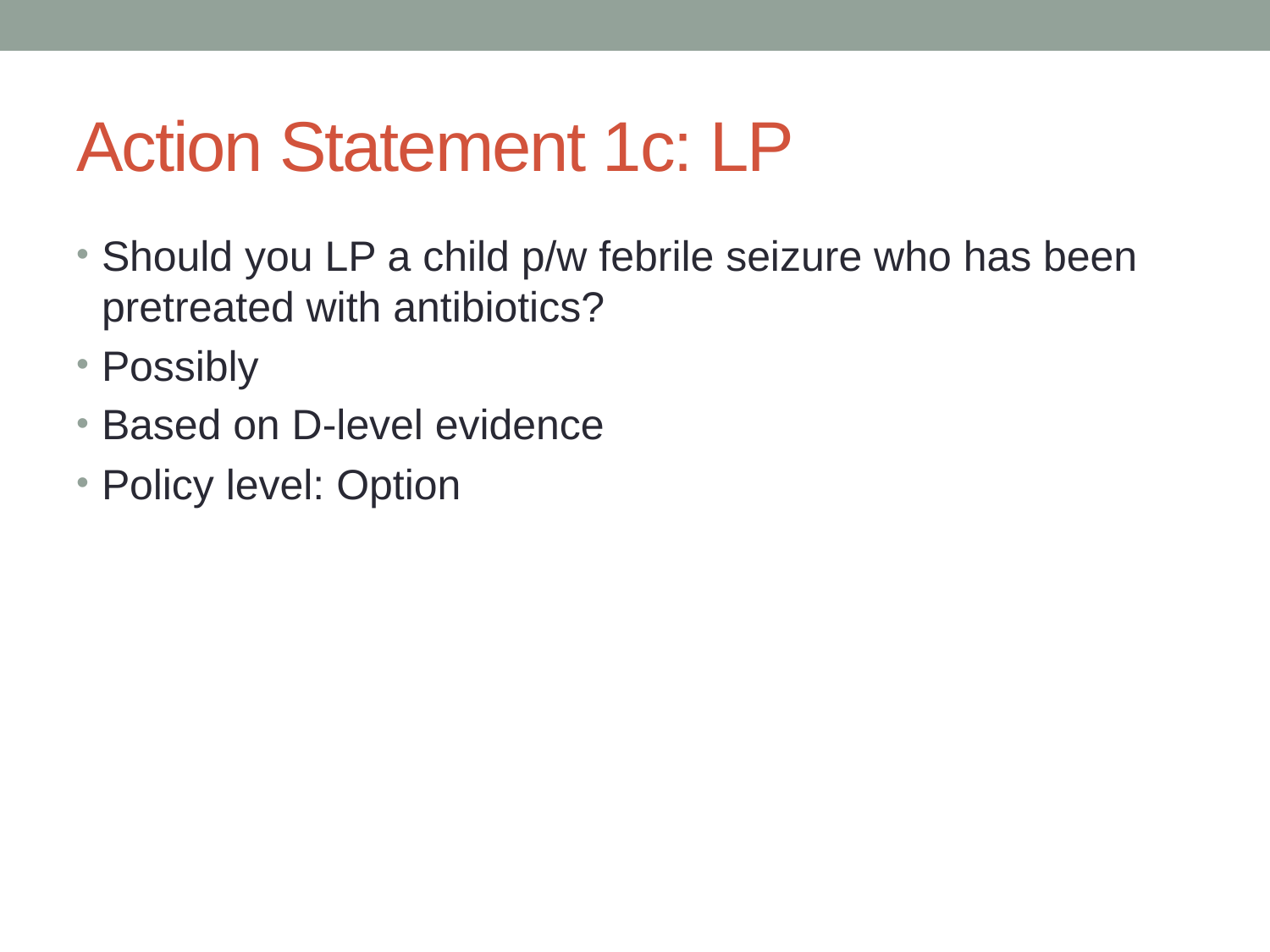

# Action Statement 1c: LP
Should you LP a child p/w febrile seizure who has been pretreated with antibiotics?
Possibly
Based on D-level evidence
Policy level: Option